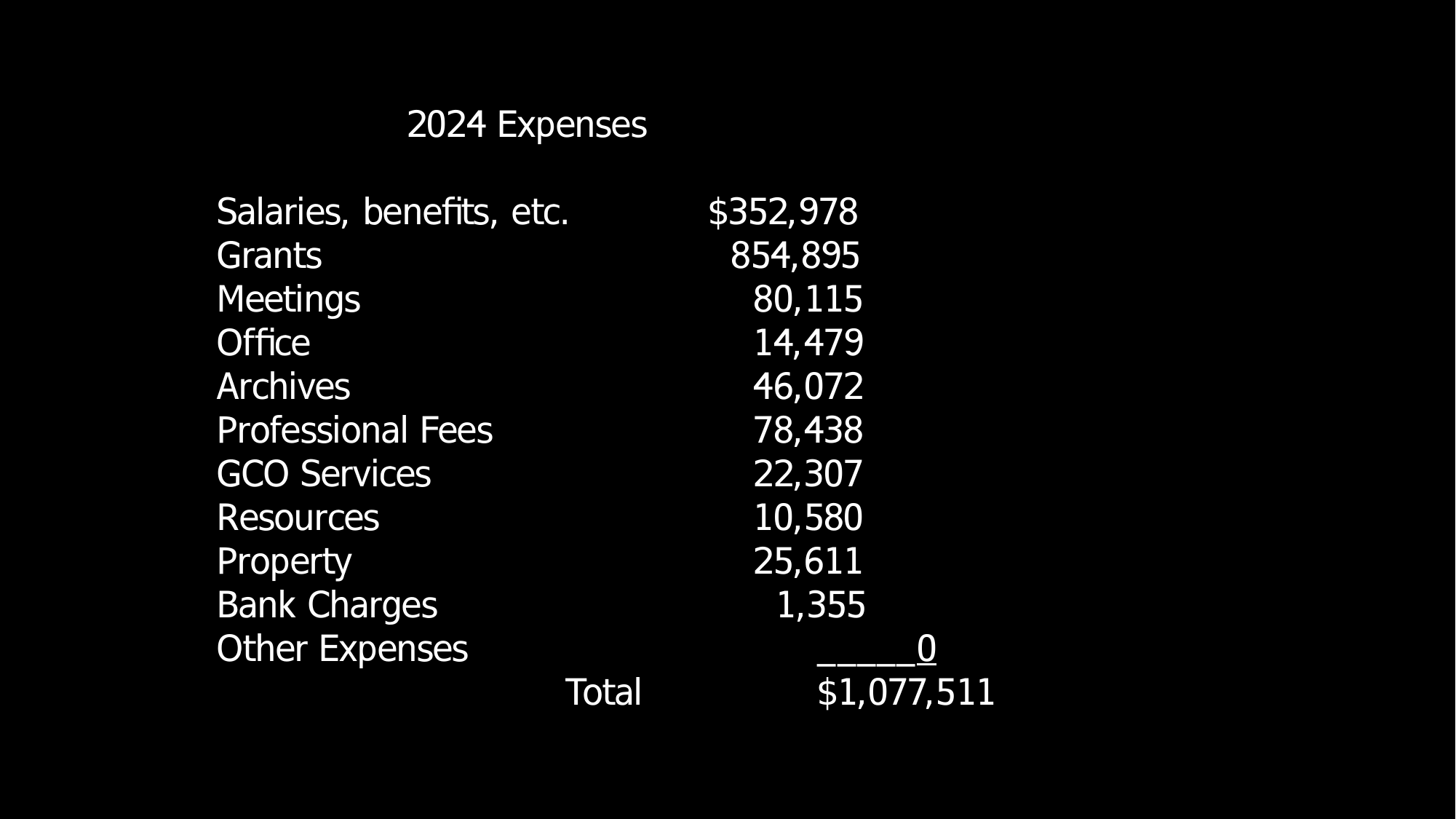

2024 Expenses

	Salaries, benefits, etc.		$352,978
	Grants		  854,895
	Meetings		    80,115
	Office		    14,479
	Archives		    46,072
	Professional Fees		    78,438
	GCO Services		    22,307
	Resources		    10,580
	Property		    25,611
	Bank Charges		      1,355
	Other Expenses		   	_____0
		Total 		$1,077,511